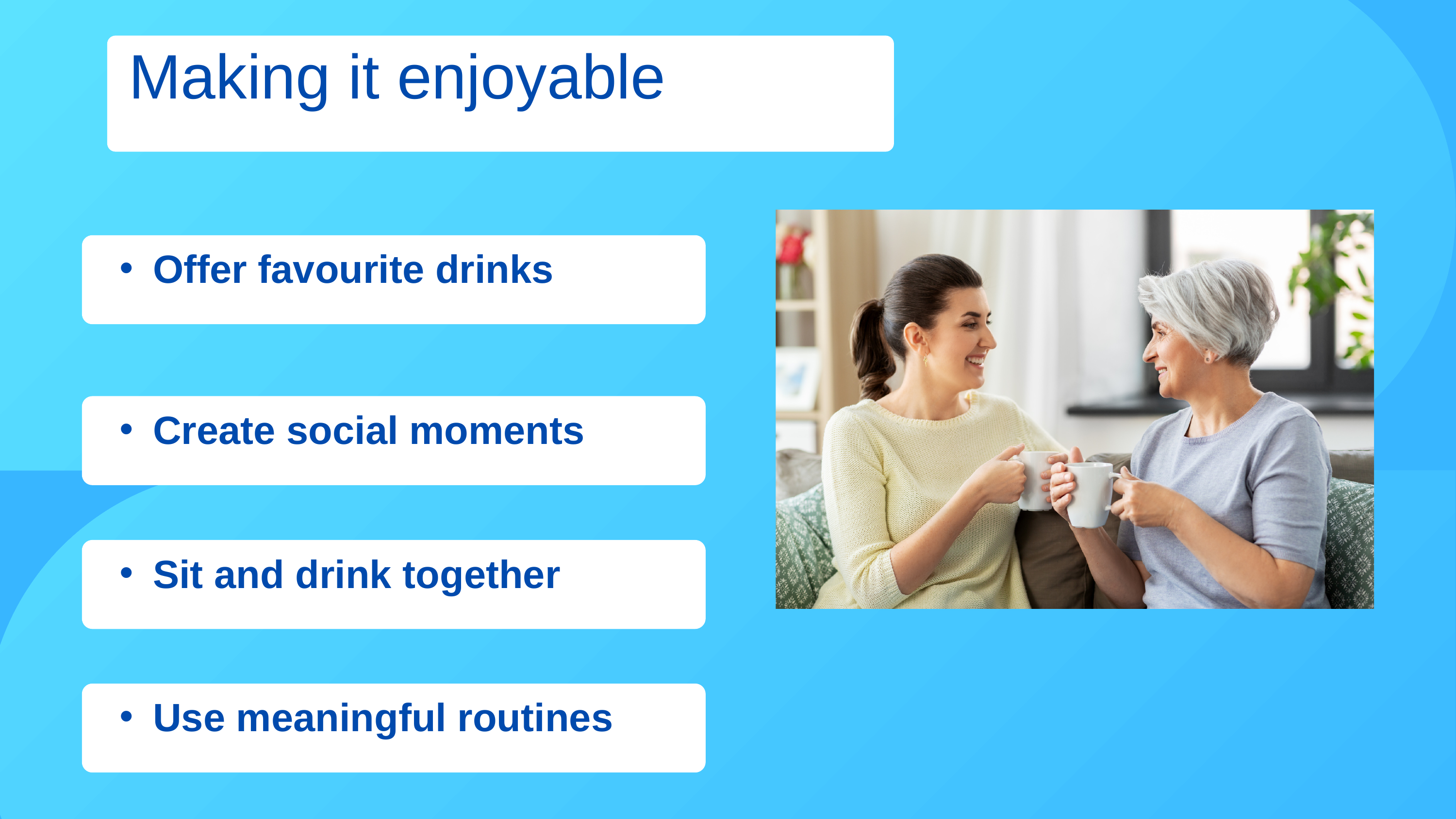

Making it enjoyable

Offer favourite drinks

Create social moments

Sit and drink together

Use meaningful routines